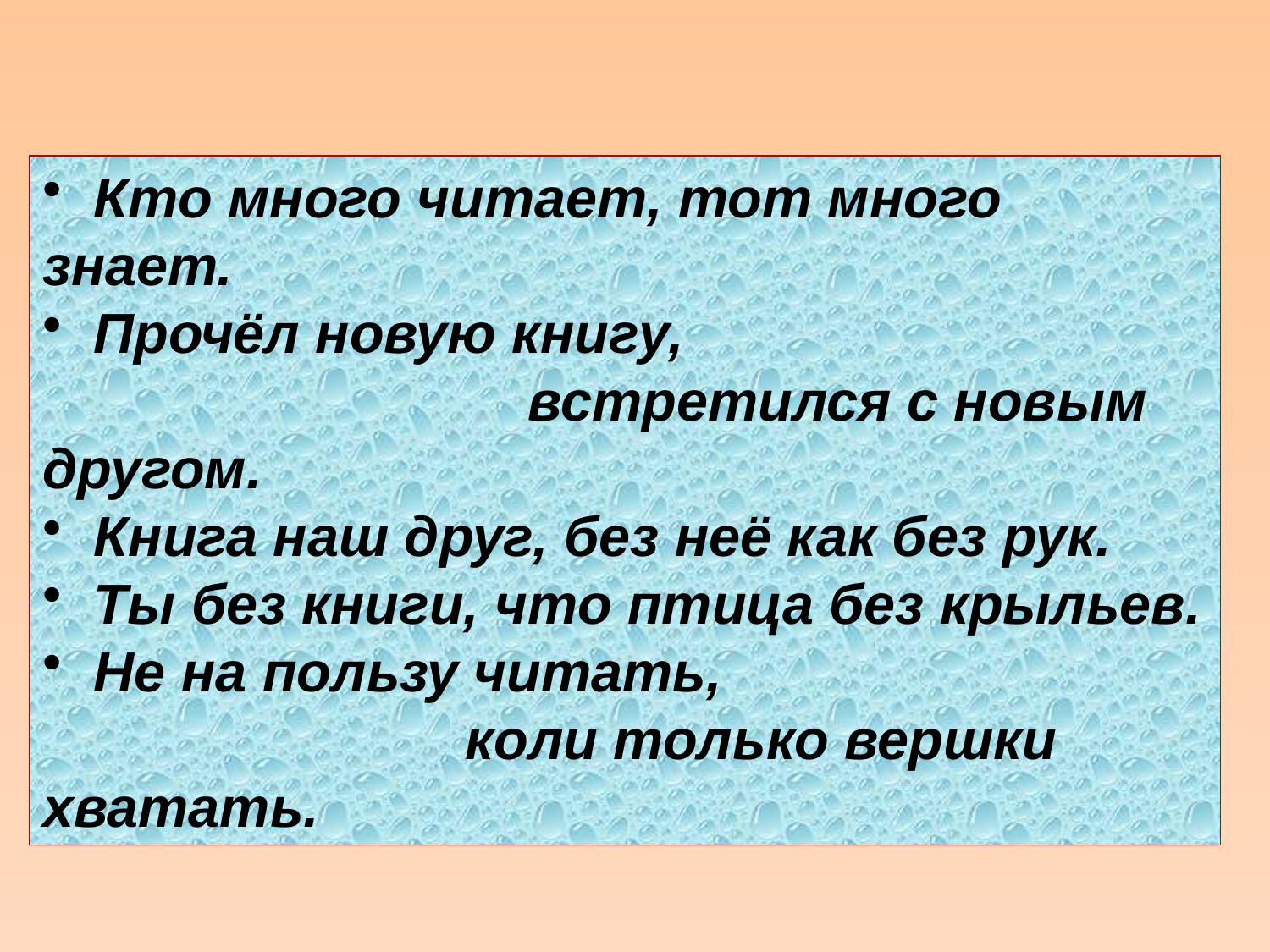

Кто много читает, тот много знает.
  Прочёл новую книгу,
                               встретился с новым другом.
  Книга наш друг, без неё как без рук.
  Ты без книги, что птица без крыльев.
  Не на пользу читать,
                           коли только вершки хватать.